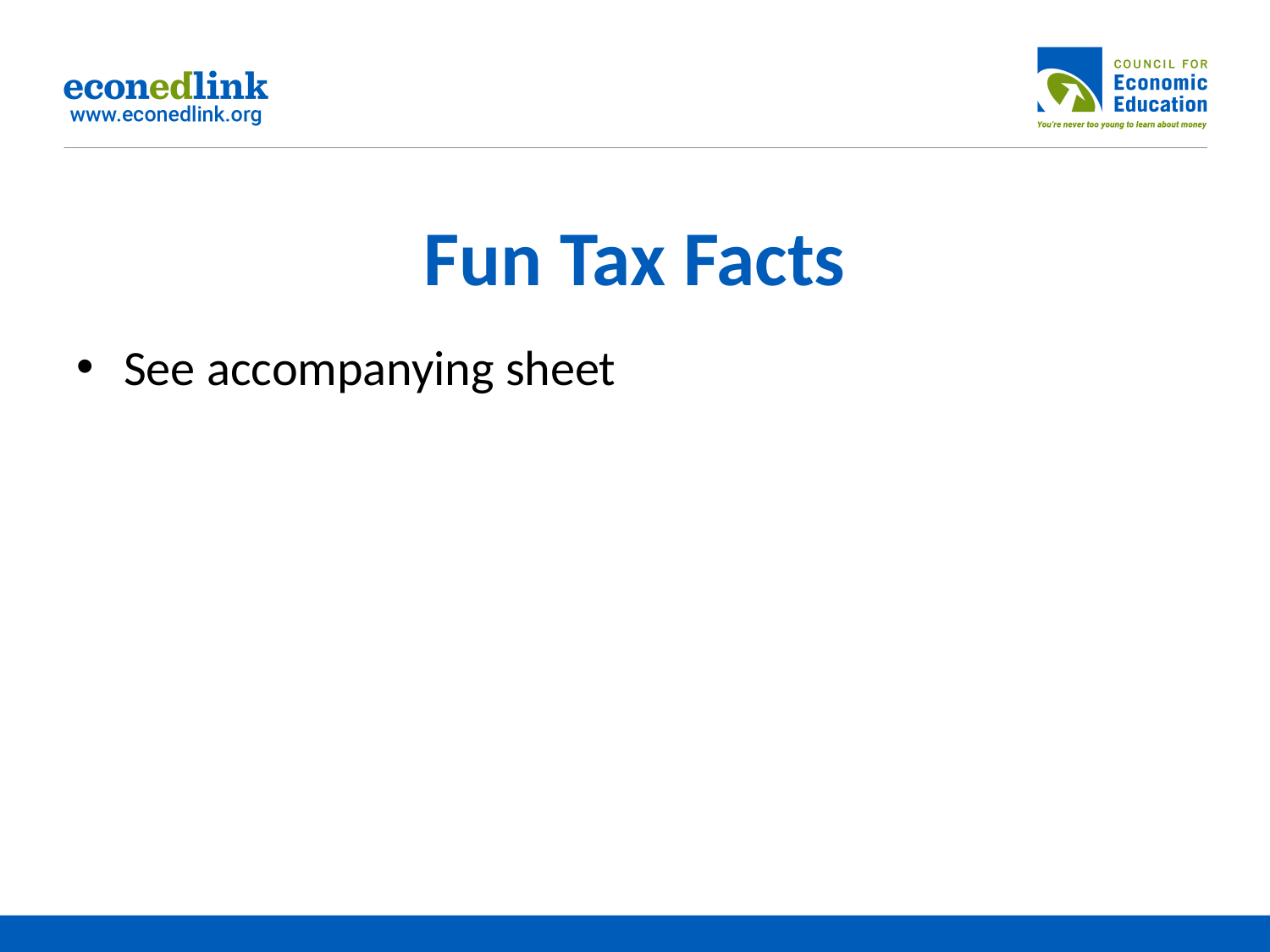

# Fun Tax Facts
See accompanying sheet